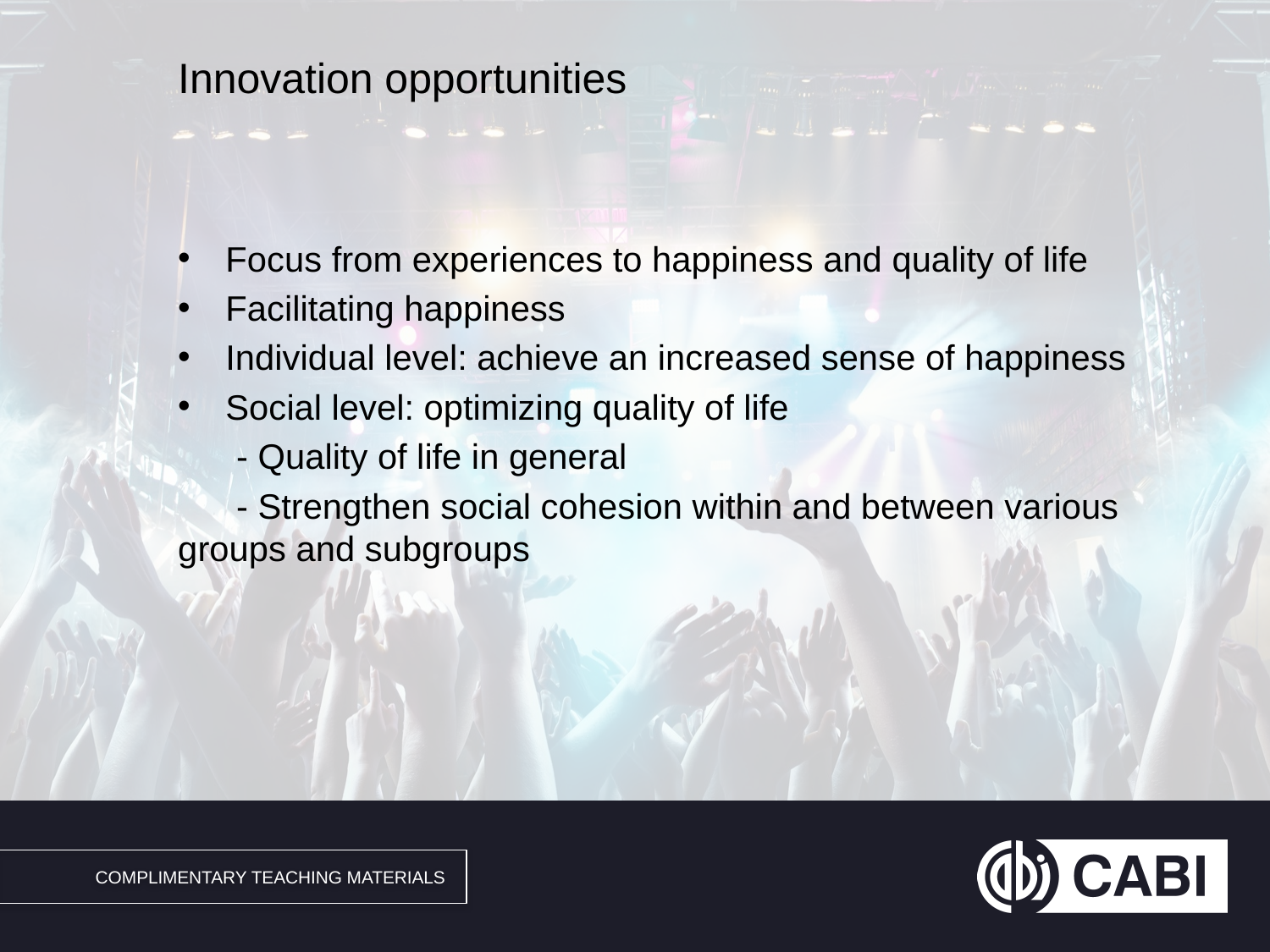

# Innovation opportunities

Focus from experiences to happiness and quality of life
Facilitating happiness
Individual level: achieve an increased sense of happiness
Social level: optimizing quality of life
      - Quality of life in general
      - Strengthen social cohesion within and between various groups and subgroups